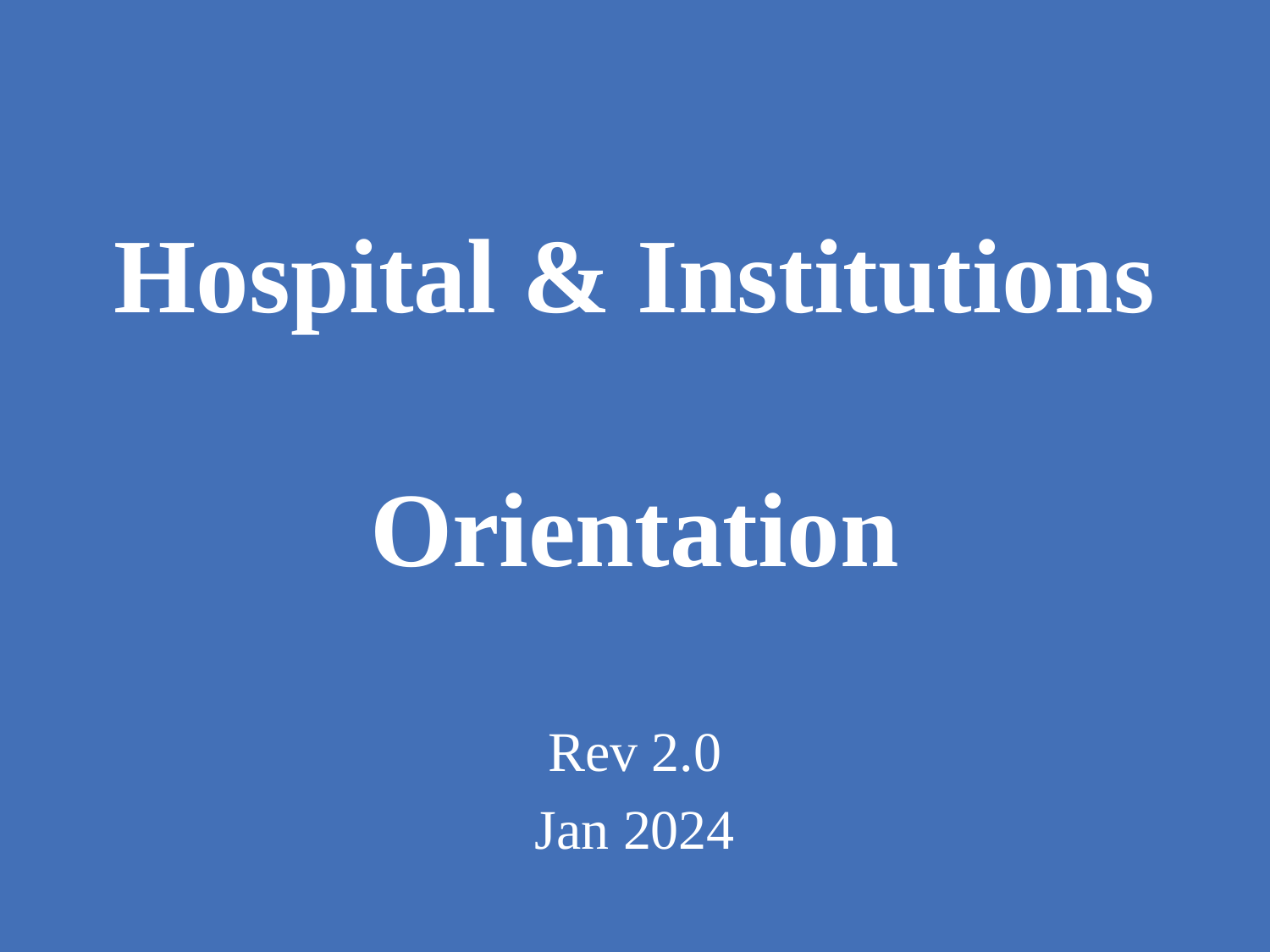

# Hospital & Institutions Orientation
Rev 2.0
Jan 2024